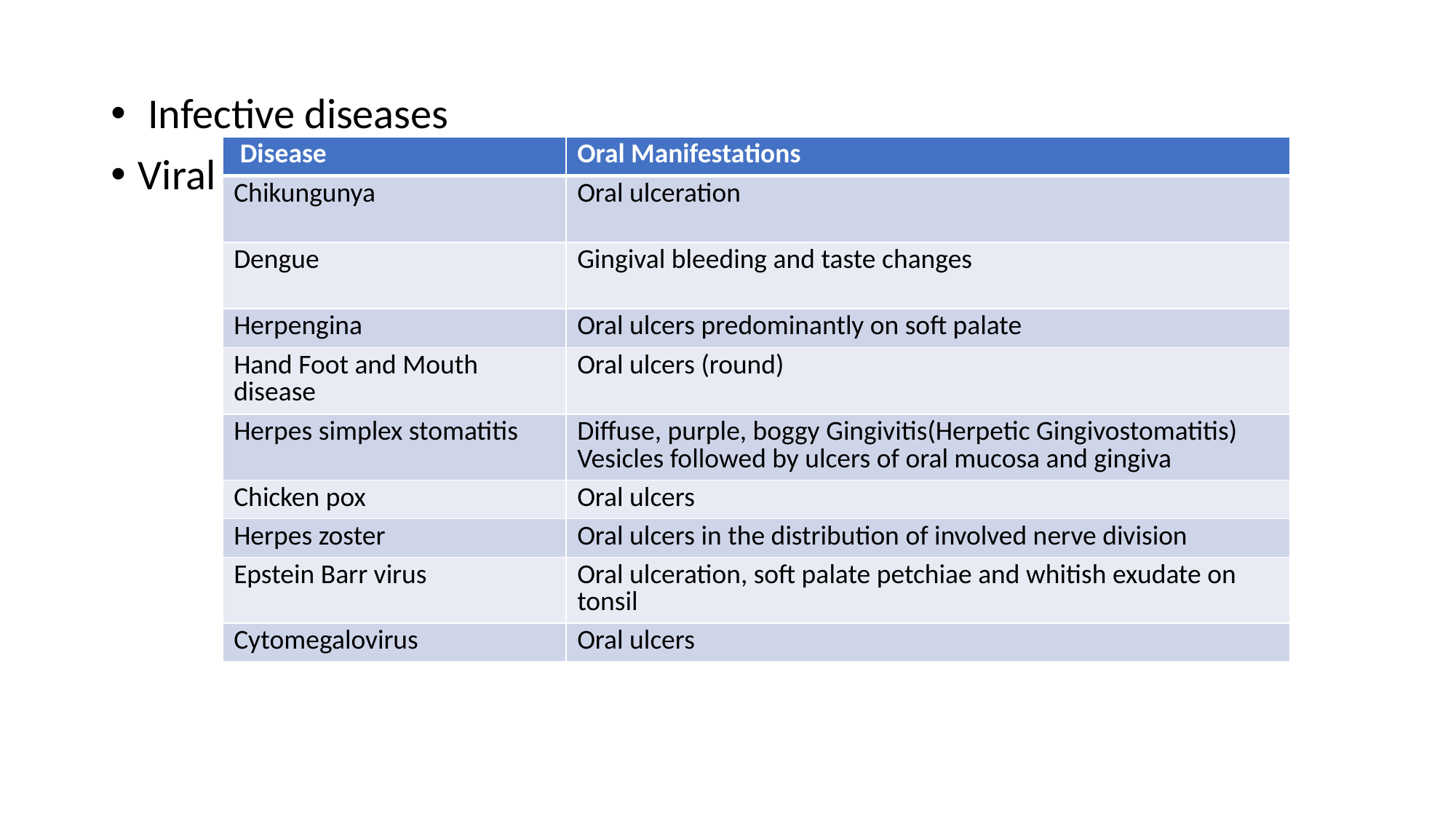

Infective diseases
Viral

| Disease | Oral Manifestations |
| --- | --- |
| Chikungunya | Oral ulceration |
| Dengue | Gingival bleeding and taste changes |
| Herpengina | Oral ulcers predominantly on soft palate |
| Hand Foot and Mouth disease | Oral ulcers (round) |
| Herpes simplex stomatitis | Diffuse, purple, boggy Gingivitis(Herpetic Gingivostomatitis) Vesicles followed by ulcers of oral mucosa and gingiva |
| Chicken pox | Oral ulcers |
| Herpes zoster | Oral ulcers in the distribution of involved nerve division |
| Epstein Barr virus | Oral ulceration, soft palate petchiae and whitish exudate on tonsil |
| Cytomegalovirus | Oral ulcers |